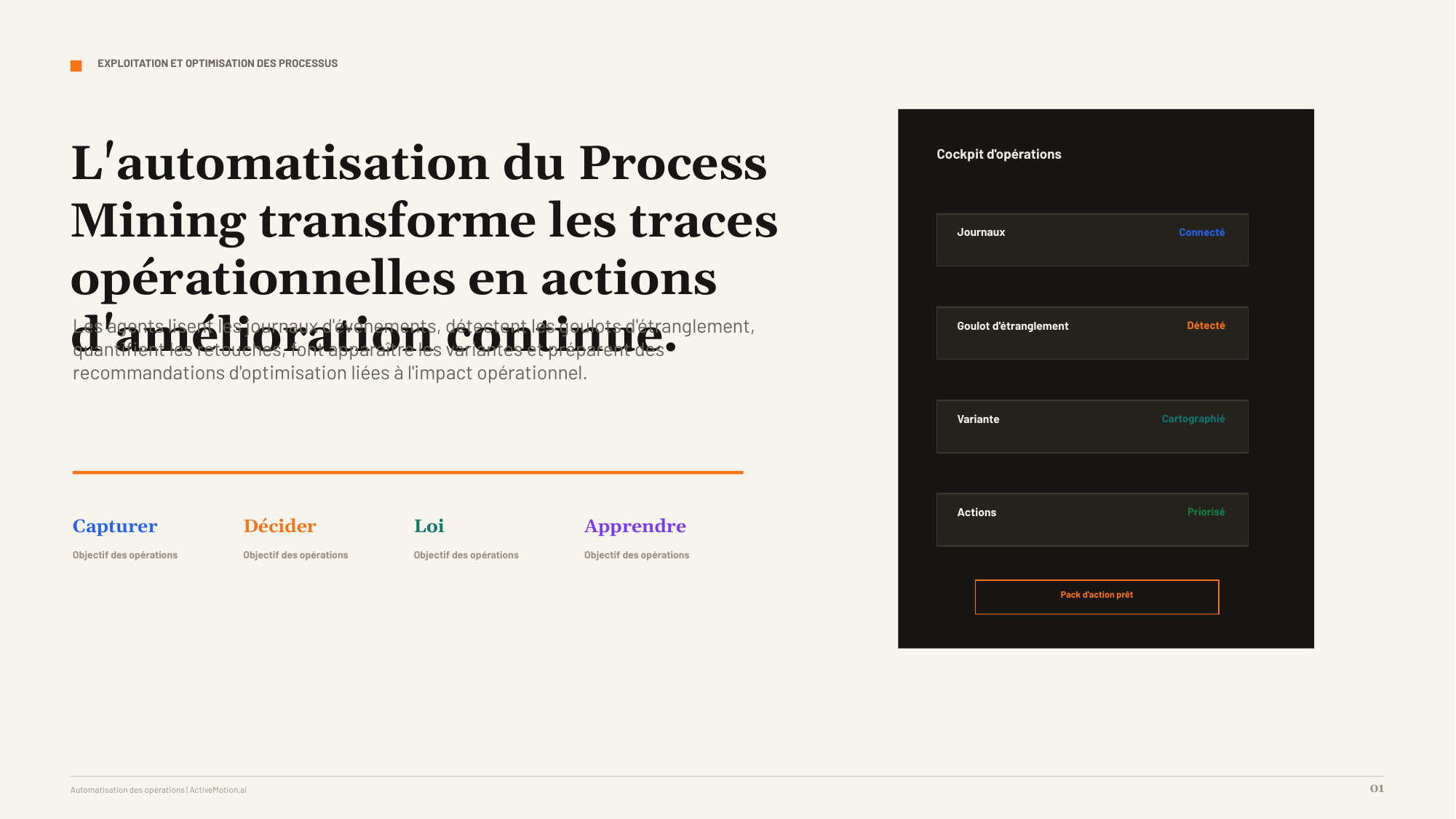

EXPLOITATION ET OPTIMISATION DES PROCESSUS

L'automatisation du Process Mining transforme les traces opérationnelles en actions d'amélioration continue.
Cockpit d'opérations

Journaux
Connecté

Les agents lisent les journaux d'événements, détectent les goulots d'étranglement, quantifient les retouches, font apparaître les variantes et préparent des recommandations d'optimisation liées à l'impact opérationnel.
Goulot d'étranglement
Détecté

Variante
Cartographié

Actions
Priorisé
Capturer
Décider
Loi
Apprendre
Objectif des opérations
Objectif des opérations
Objectif des opérations
Objectif des opérations

Pack d'action prêt

01
Automatisation des opérations | ActiveMotion.ai